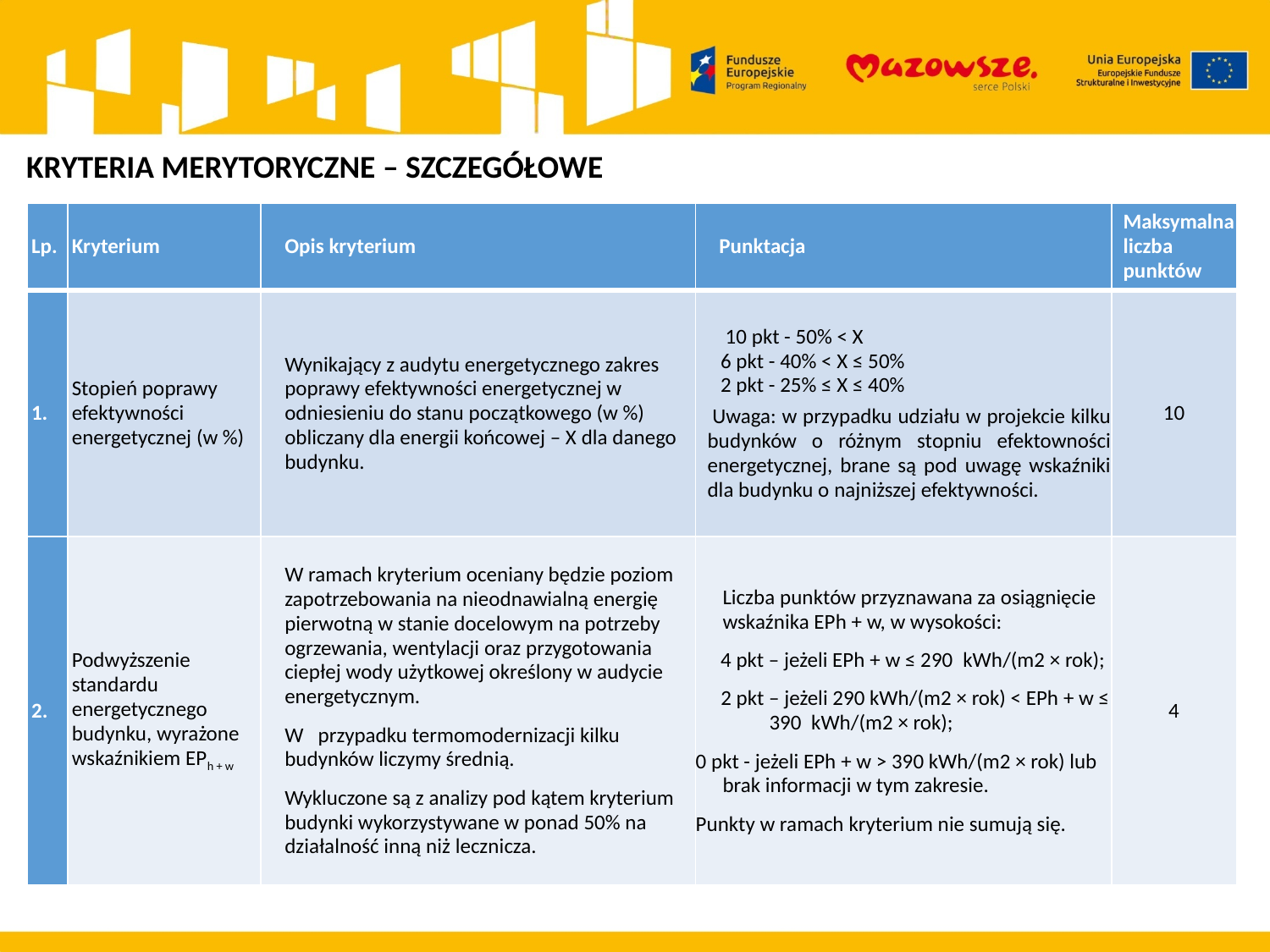

KRYTERIA MERYTORYCZNE – SZCZEGÓŁOWE
| Lp. | Kryterium | Opis kryterium | Punktacja | Maksymalna liczba punktów |
| --- | --- | --- | --- | --- |
|  | Stopień poprawy efektywności energetycznej (w %) | Wynikający z audytu energetycznego zakres poprawy efektywności energetycznej w odniesieniu do stanu początkowego (w %) obliczany dla energii końcowej – X dla danego budynku. | 10 pkt - 50% < X 6 pkt - 40% < X ≤ 50% 2 pkt - 25% ≤ X ≤ 40%  Uwaga: w przypadku udziału w projekcie kilku budynków o różnym stopniu efektowności energetycznej, brane są pod uwagę wskaźniki dla budynku o najniższej efektywności. | 10 |
| 2. | Podwyższenie standardu energetycznego budynku, wyrażone wskaźnikiem EPh + w | W ramach kryterium oceniany będzie poziom zapotrzebowania na nieodnawialną energię pierwotną w stanie docelowym na potrzeby ogrzewania, wentylacji oraz przygotowania ciepłej wody użytkowej określony w audycie energetycznym. W przypadku termomodernizacji kilku budynków liczymy średnią. Wykluczone są z analizy pod kątem kryterium budynki wykorzystywane w ponad 50% na działalność inną niż lecznicza. | Liczba punktów przyznawana za osiągnięcie wskaźnika EPh + w, w wysokości: 4 pkt – jeżeli EPh + w ≤ 290  kWh/(m2 × rok); 2 pkt – jeżeli 290 kWh/(m2 × rok) < EPh + w ≤ 390  kWh/(m2 × rok); 0 pkt - jeżeli EPh + w > 390 kWh/(m2 × rok) lub brak informacji w tym zakresie. Punkty w ramach kryterium nie sumują się. | 4 |